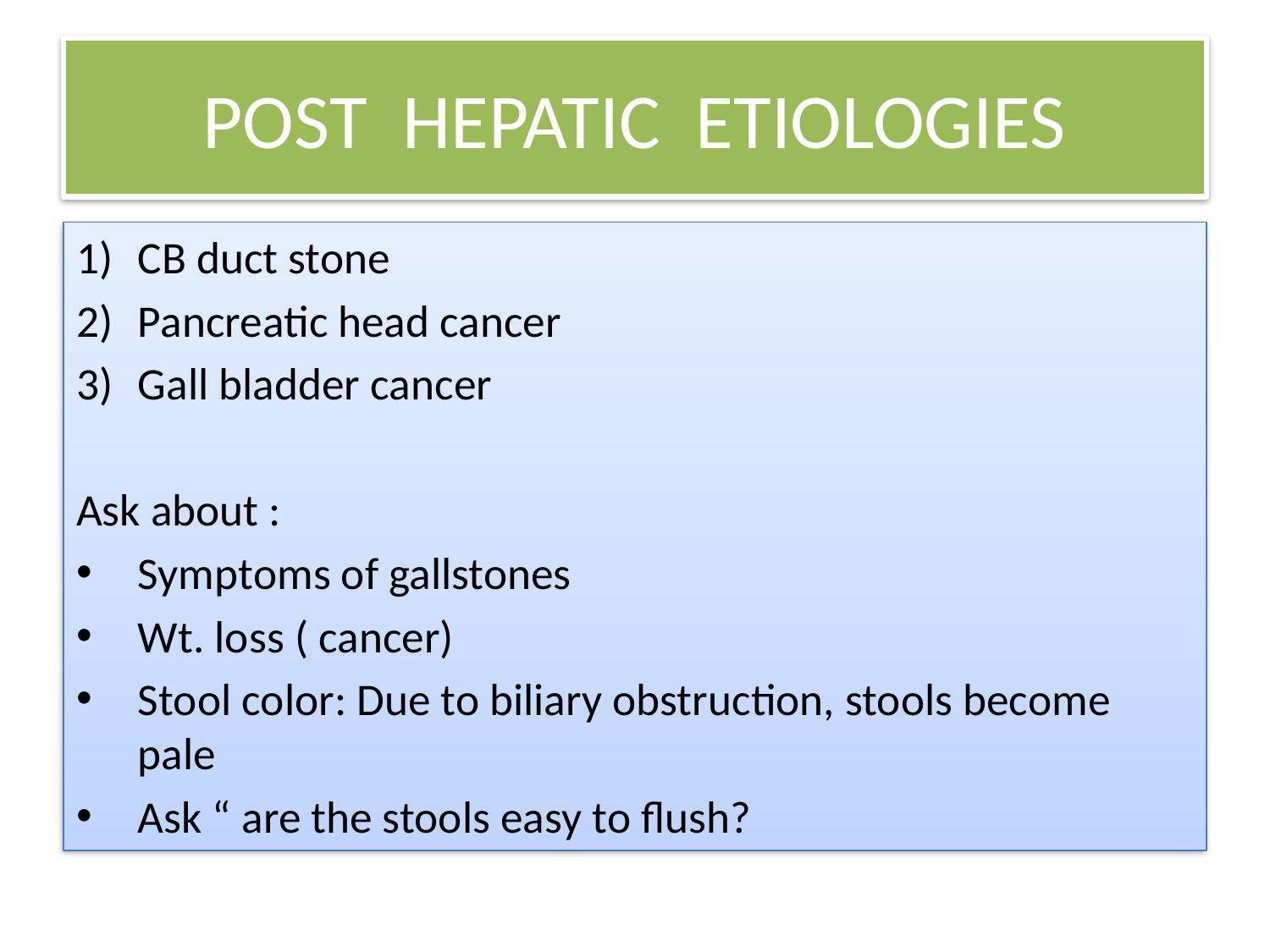

# POST  HEPATIC  ETIOLOGIES
CB duct stone
Pancreatic head cancer
Gall bladder cancer

Ask about :
Symptoms of gallstones
Wt. loss ( cancer)
Stool color: Due to biliary obstruction, stools become pale
Ask “ are the stools easy to flush?